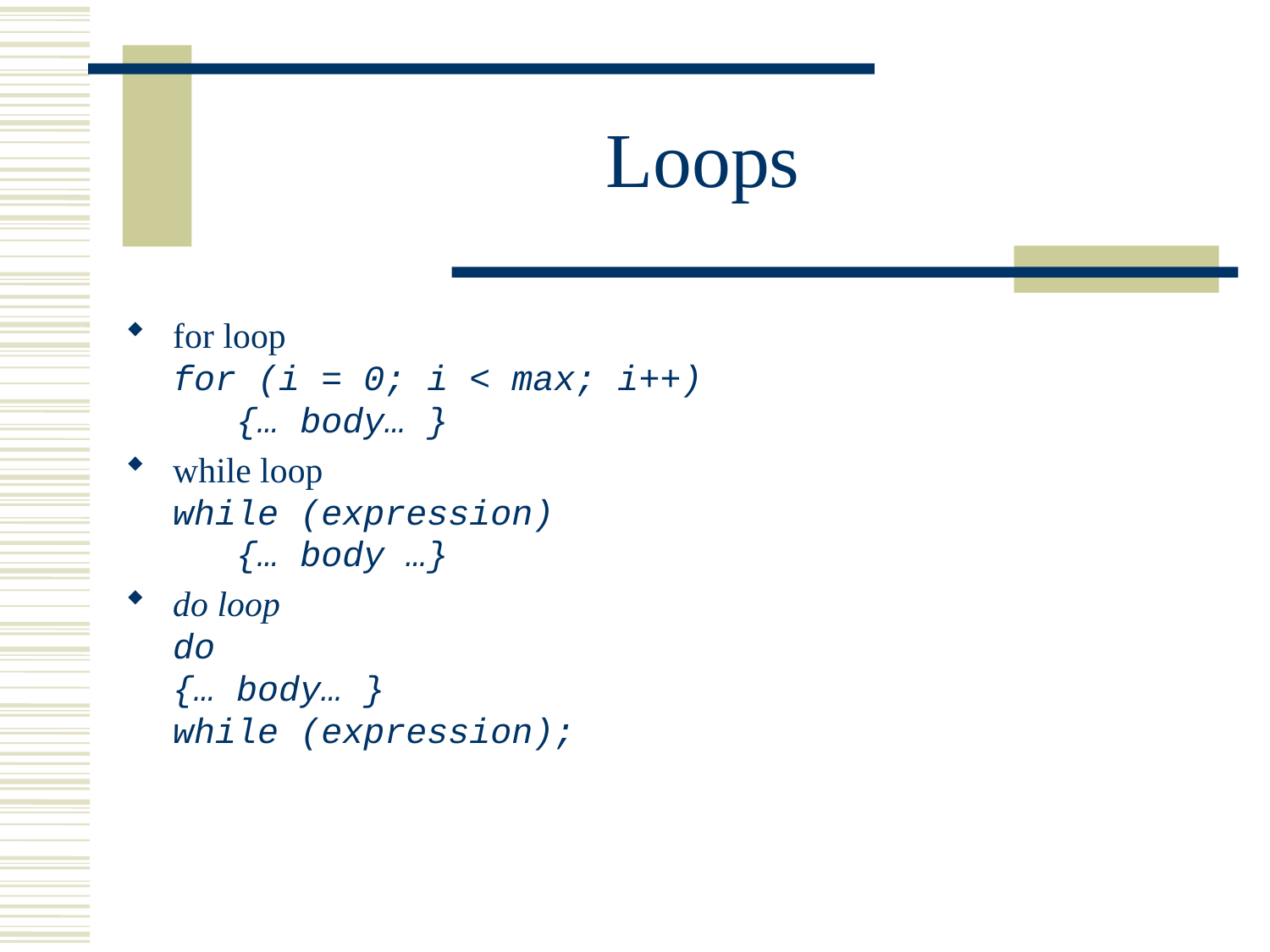

# Loops
for loop
for (i = 0; i < max; i++)
   {… body… }
while loop
while (expression)
   {… body …}
do loop
do
{… body… }
while (expression);